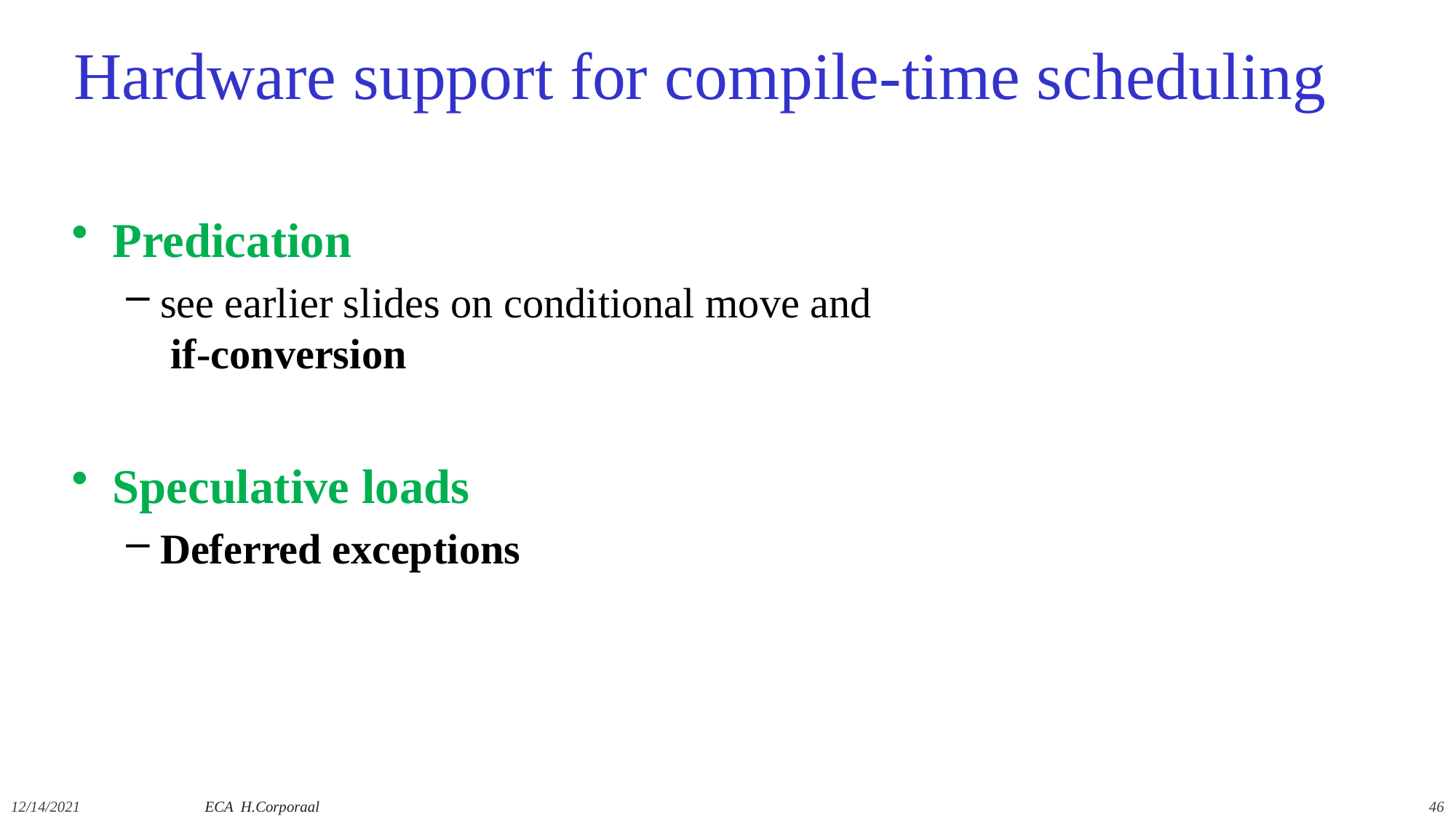

# Hardware support for compile-time scheduling
Predication
see earlier slides on conditional move and
 if-conversion

Speculative loads
Deferred exceptions

12/14/2021
ECA  H.Corporaal
46